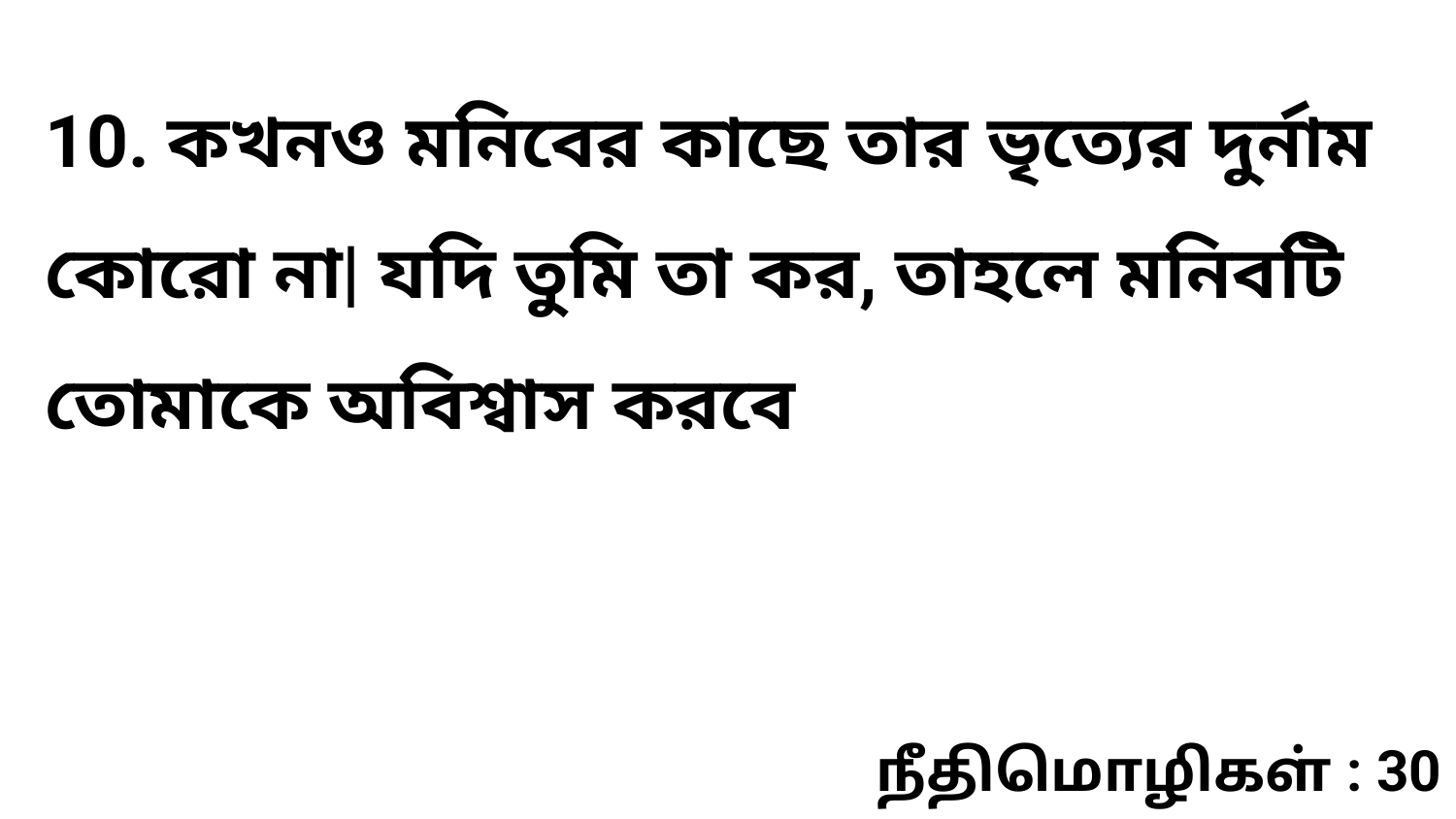

10. কখনও মনিবের কাছে তার ভৃত্যের দুর্নাম কোরো না| যদি তুমি তা কর, তাহলে মনিবটি তোমাকে অবিশ্বাস করবে
நீதிமொழிகள் : 30